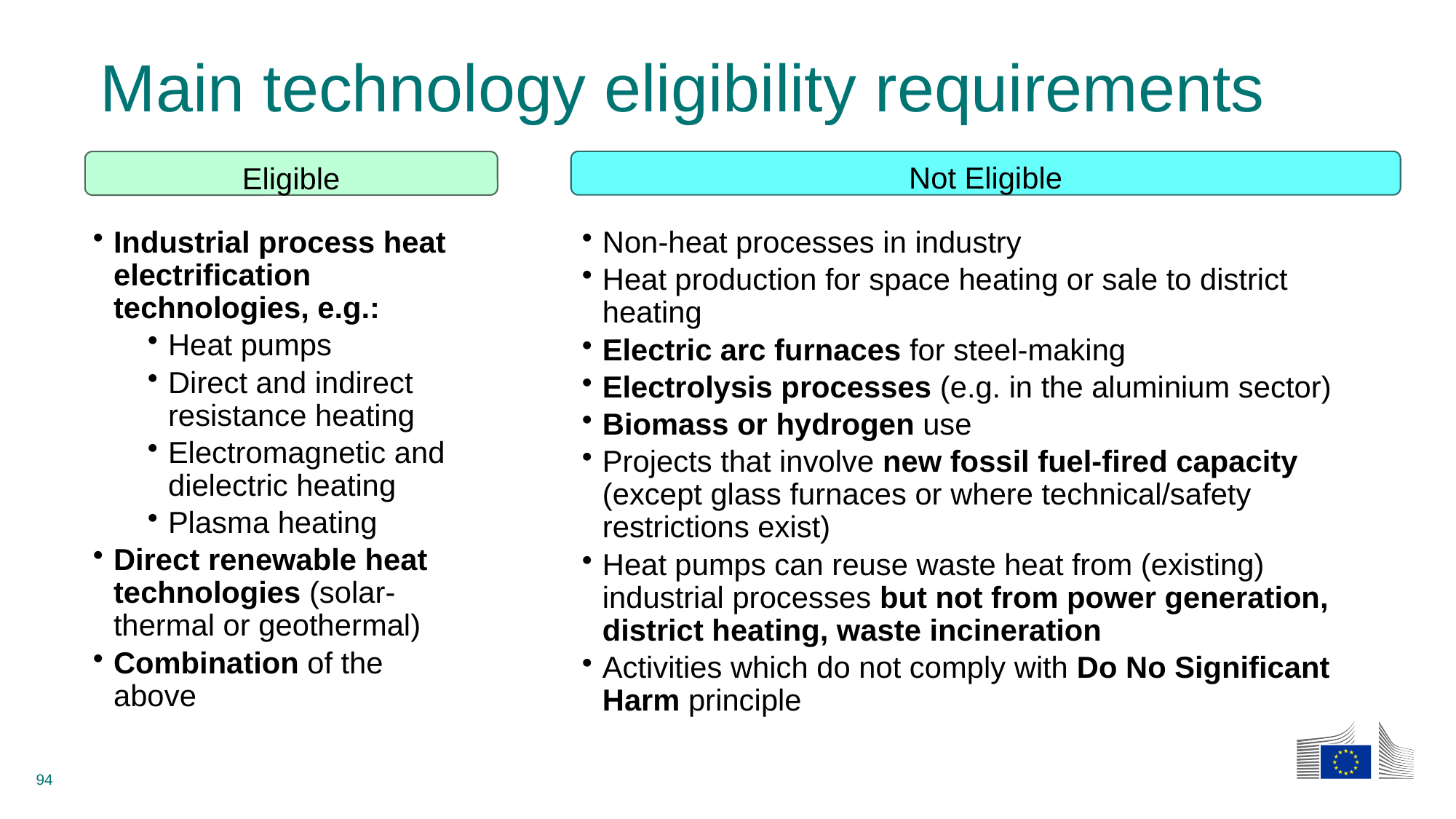

# Main technology eligibility requirements
Not Eligible
Eligible
Non-heat processes in industry
Heat production for space heating or sale to district heating
Electric arc furnaces for steel-making
Electrolysis processes (e.g. in the aluminium sector)
Biomass or hydrogen use
Projects that involve new fossil fuel-fired capacity (except glass furnaces or where technical/safety restrictions exist)
Heat pumps can reuse waste heat from (existing) industrial processes but not from power generation, district heating, waste incineration
Activities which do not comply with Do No Significant Harm principle

Industrial process heat electrification technologies, e.g.:
Heat pumps
Direct and indirect resistance heating
Electromagnetic and dielectric heating
Plasma heating
Direct renewable heat technologies (solar-thermal or geothermal)
Combination of the above